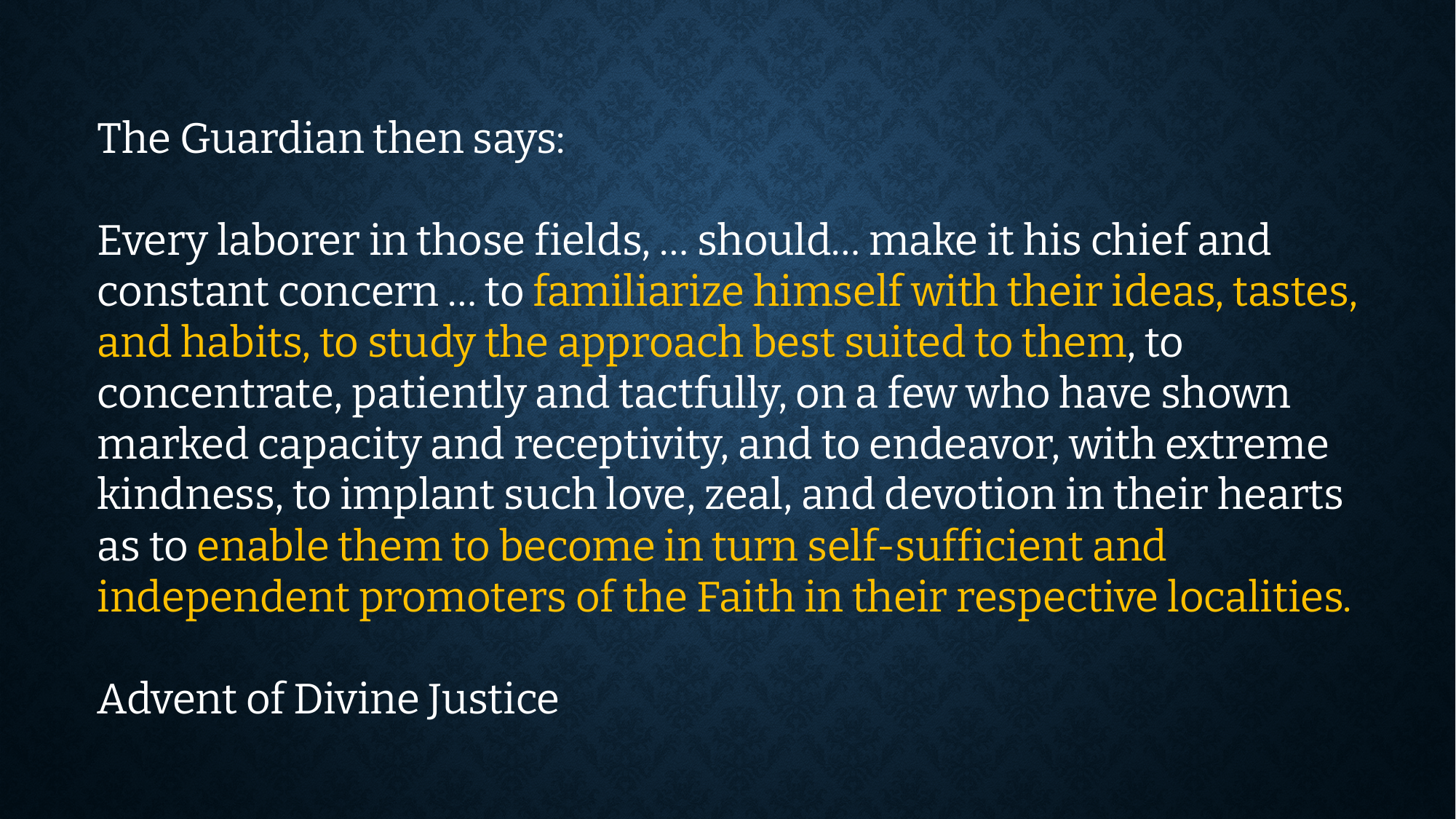

The Guardian then says:

Every laborer in those fields, … should… make it his chief and constant concern … to familiarize himself with their ideas, tastes, and habits, to study the approach best suited to them, to concentrate, patiently and tactfully, on a few who have shown marked capacity and receptivity, and to endeavor, with extreme kindness, to implant such love, zeal, and devotion in their hearts as to enable them to become in turn self-sufficient and independent promoters of the Faith in their respective localities.

Advent of Divine Justice